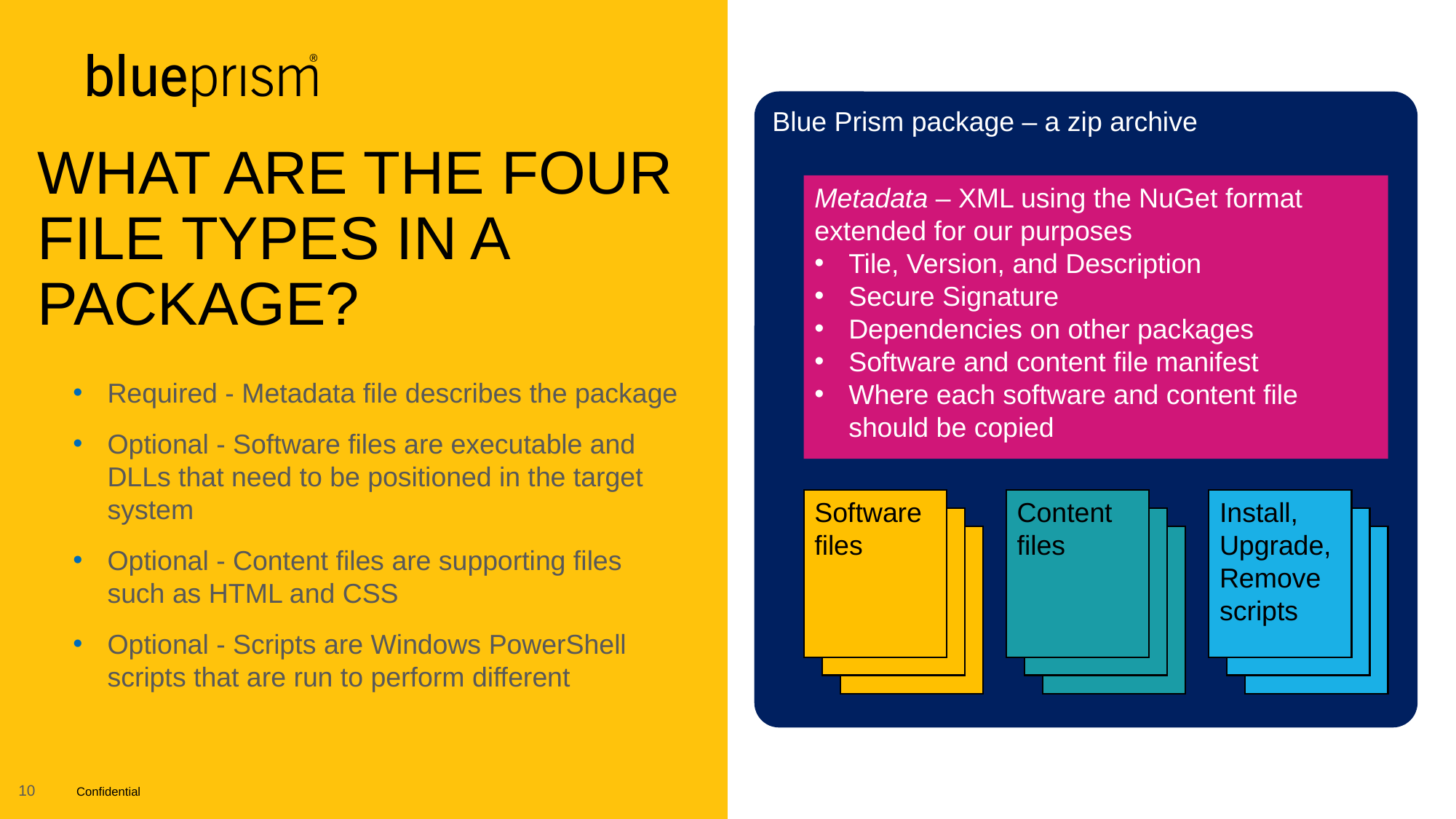

Blue Prism package – a zip archive
Metadata – XML using the NuGet format  extended for our purposes
Tile, Version, and Description
Secure Signature
Dependencies on other packages
Software and content file manifest
Where each software and content file should be copied
Software files

Content files

Install, Upgrade, Remove scripts

# What are the Four file types in a Package?
Required - Metadata file describes the package
Optional - Software files are executable and DLLs that need to be positioned in the target system
Optional - Content files are supporting files such as HTML and CSS
Optional - Scripts are Windows PowerShell scripts that are run to perform different
10